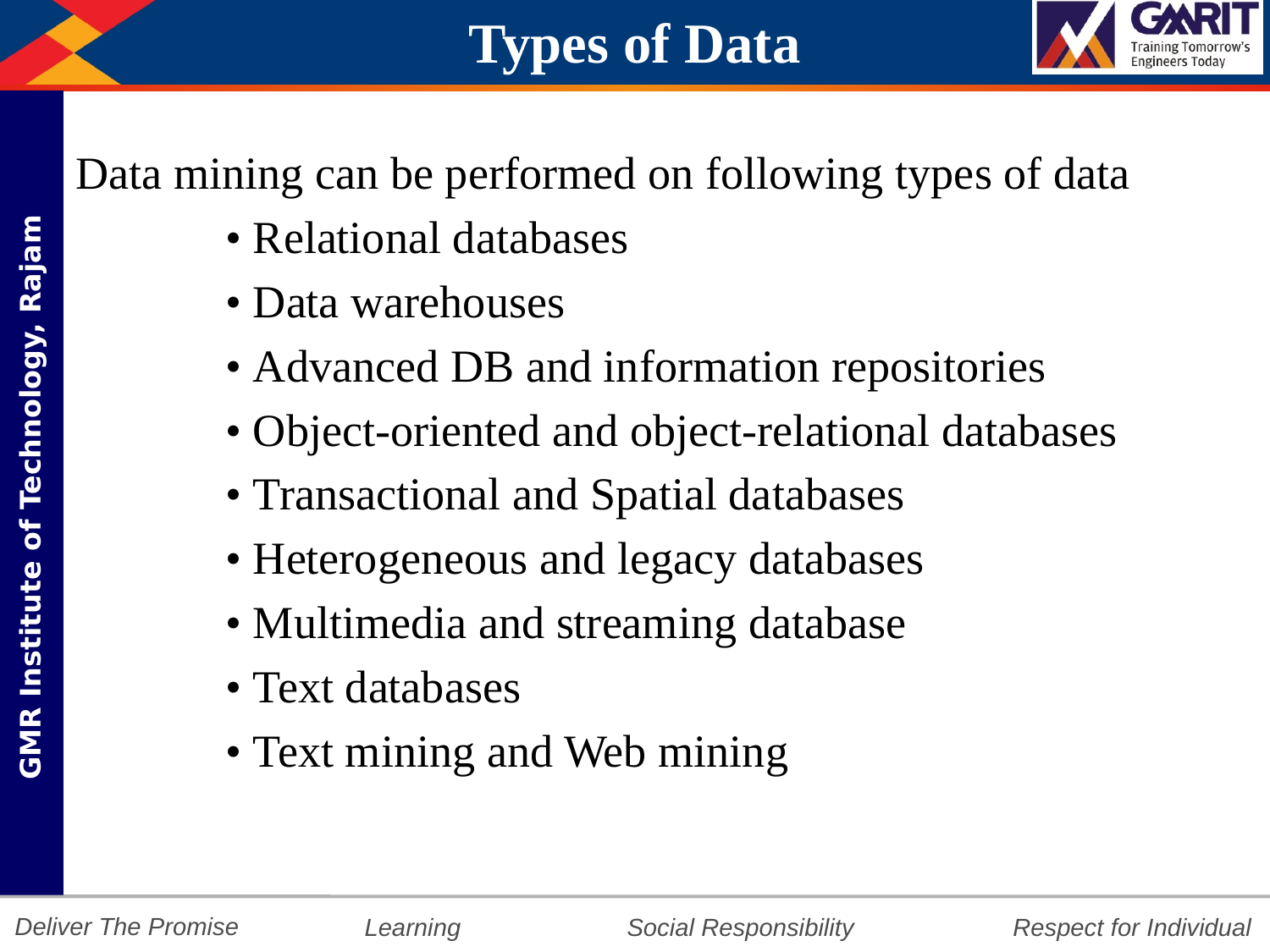

# Types of Data
Data mining can be performed on following types of data
• Relational databases
• Data warehouses
• Advanced DB and information repositories
• Object-oriented and object-relational databases
• Transactional and Spatial databases
• Heterogeneous and legacy databases
• Multimedia and streaming database
• Text databases
• Text mining and Web mining